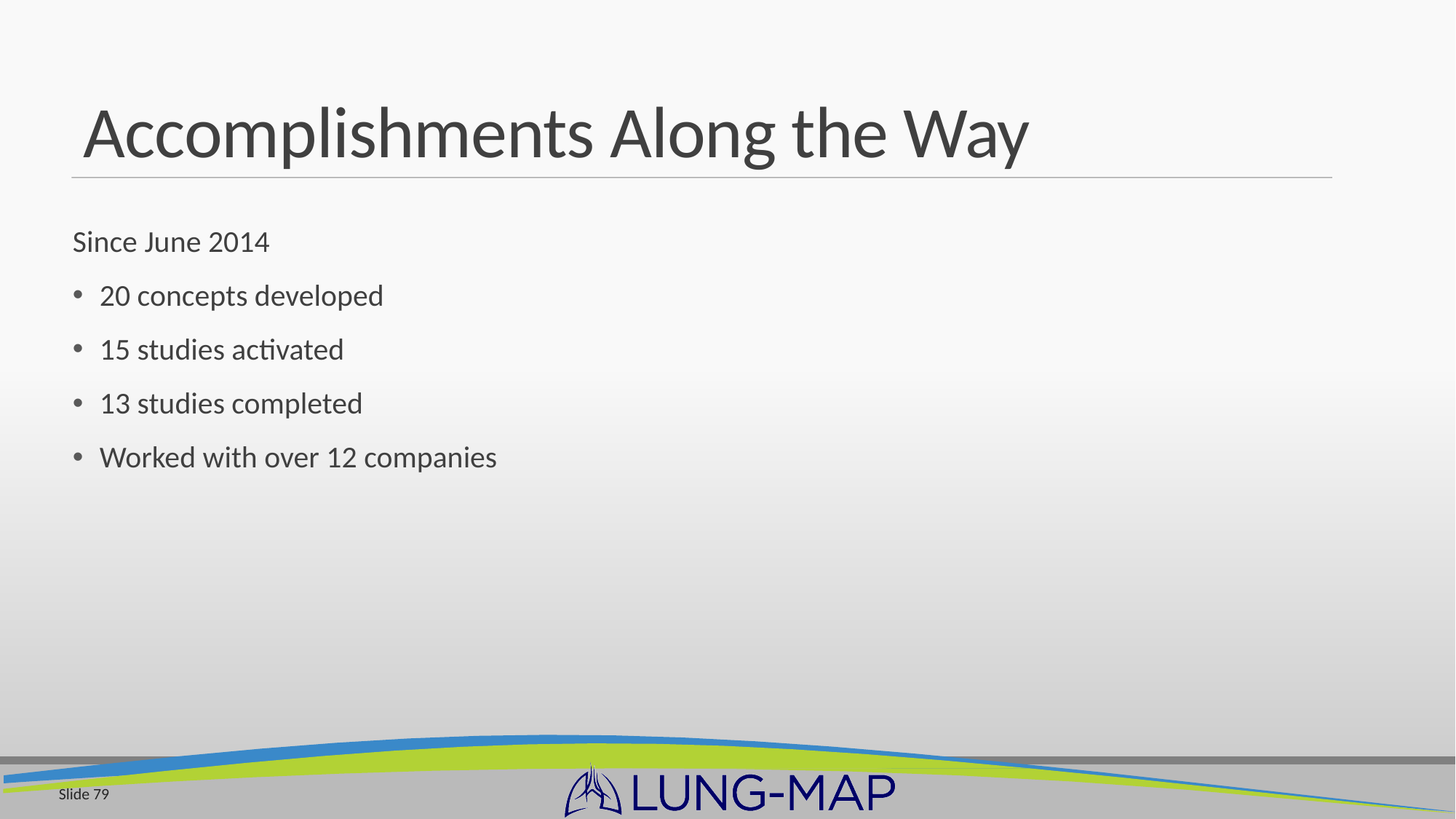

# Accomplishments Along the Way
Since June 2014
20 concepts developed
15 studies activated
13 studies completed
Worked with over 12 companies
Slide 79